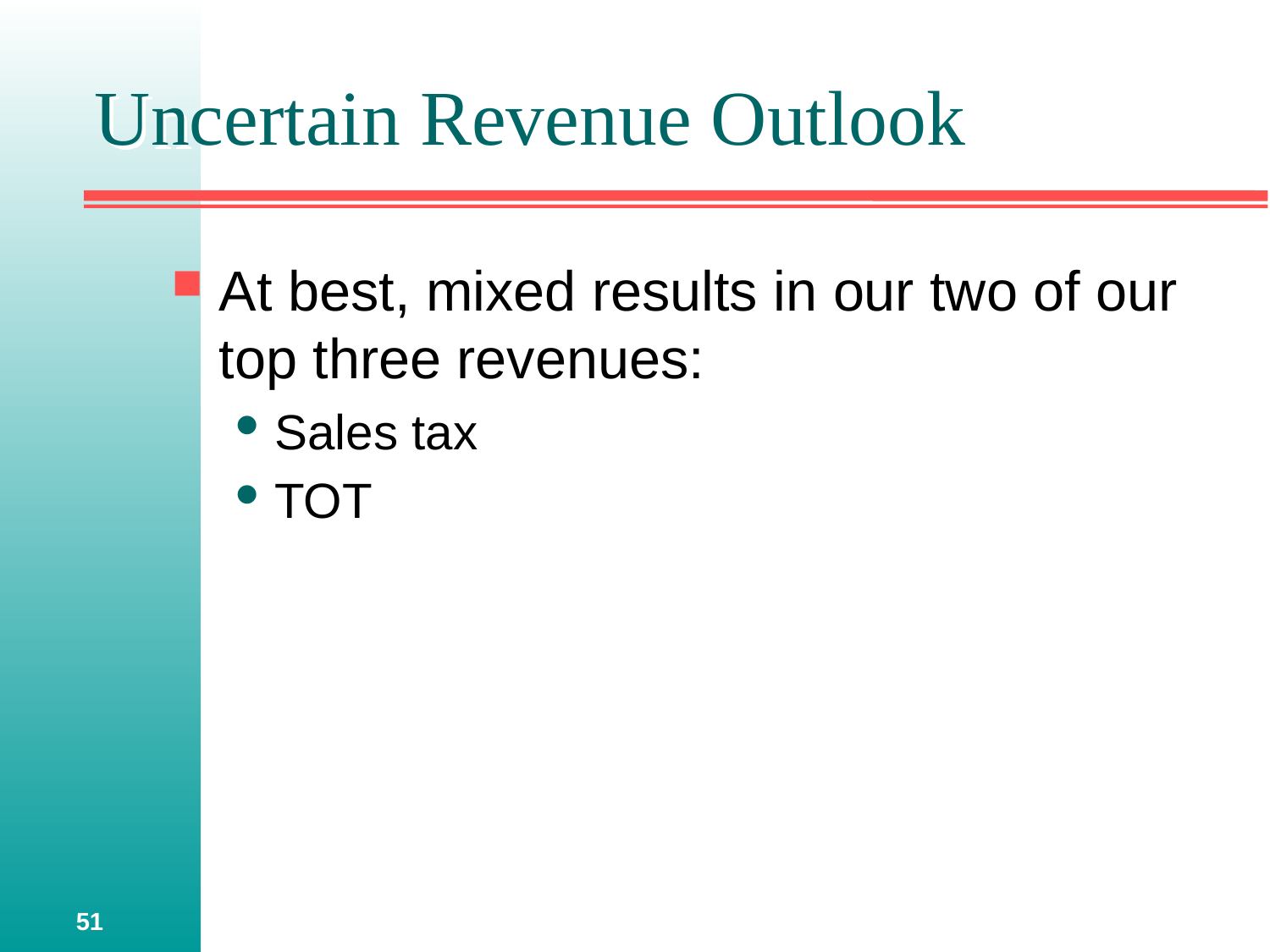

# Uncertain Revenue Outlook
At best, mixed results in our two of our top three revenues:
Sales tax
TOT
51